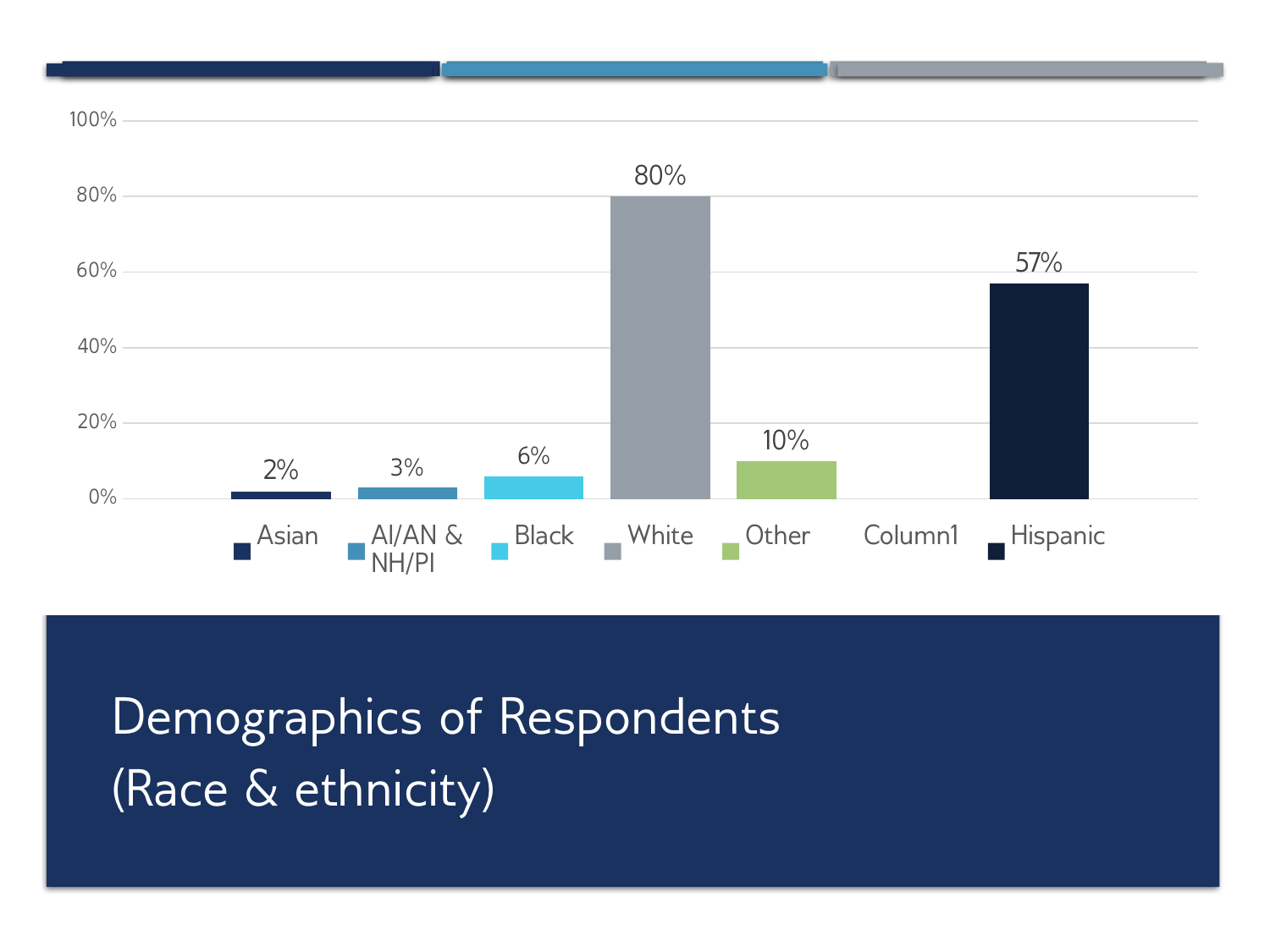

### Chart

| Category | Asian | AI/AN &
NH/PI | Black | White | Other | Column1 | Hispanic |
|---|---|---|---|---|---|---|---|
| Category 1 | 0.02 | 0.03 | 0.06 | 0.8 | 0.1 | None | 0.57 |

Demographics of Respondents
(Race & ethnicity)